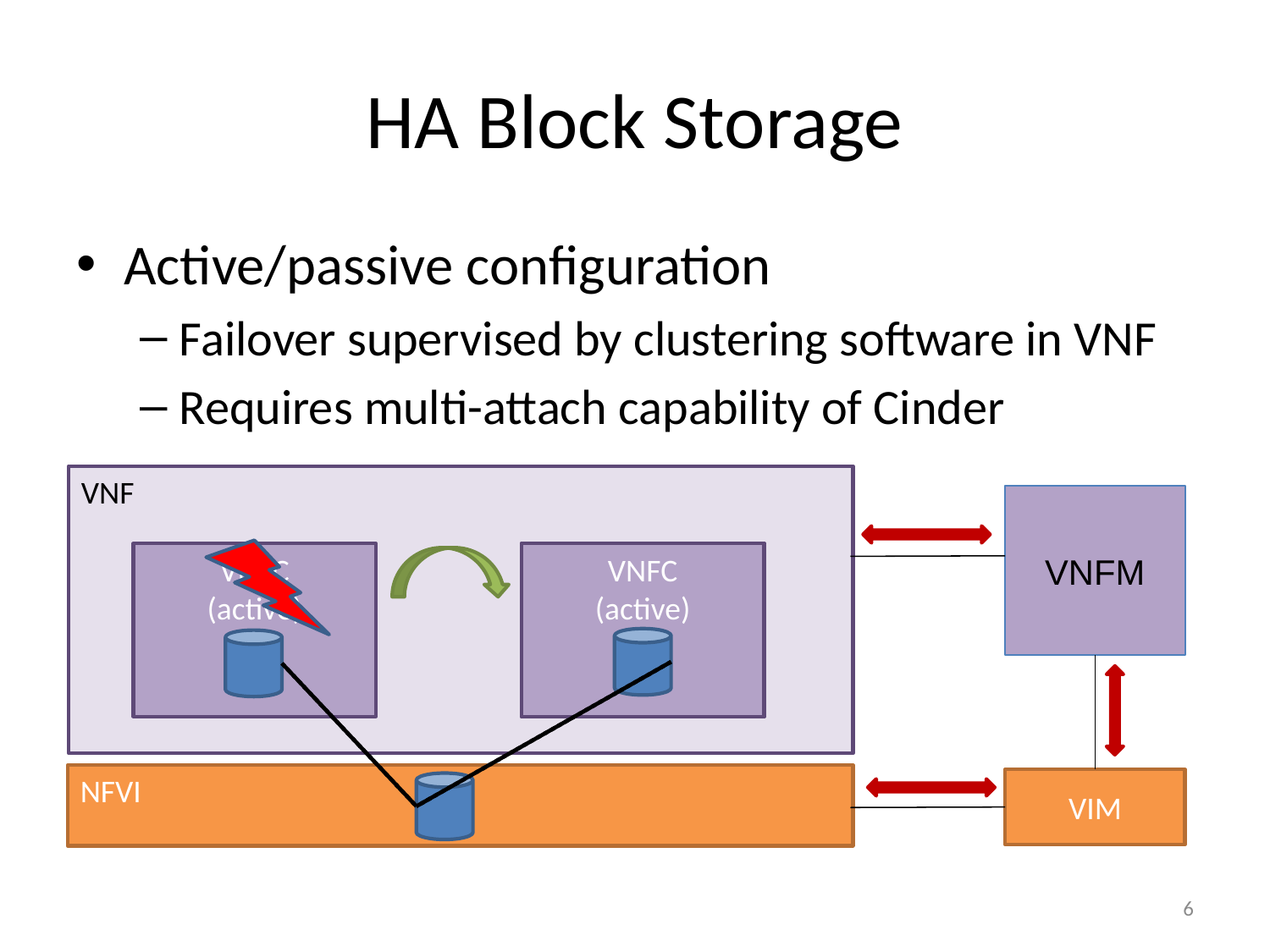

# HA Block Storage
Active/passive configuration
Failover supervised by clustering software in VNF
Requires multi-attach capability of Cinder
VNF
VNFM

VNFC
(active)
VNFC
(standby)
VNFC
(active)

NFVI
VIM

6